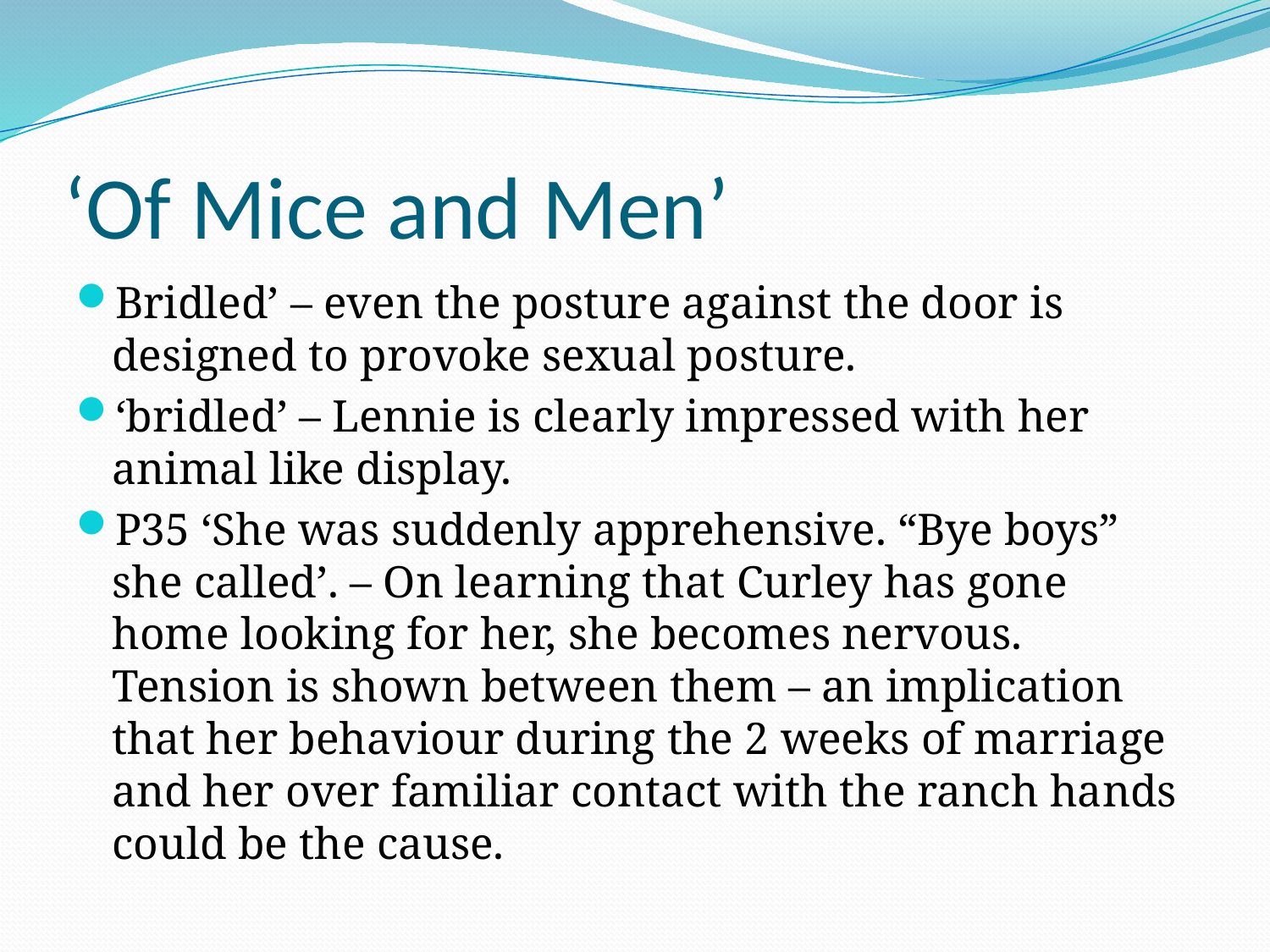

# ‘Of Mice and Men’
Bridled’ – even the posture against the door is designed to provoke sexual posture.
‘bridled’ – Lennie is clearly impressed with her animal like display.
P35 ‘She was suddenly apprehensive. “Bye boys” she called’. – On learning that Curley has gone home looking for her, she becomes nervous.  Tension is shown between them – an implication that her behaviour during the 2 weeks of marriage and her over familiar contact with the ranch hands could be the cause.